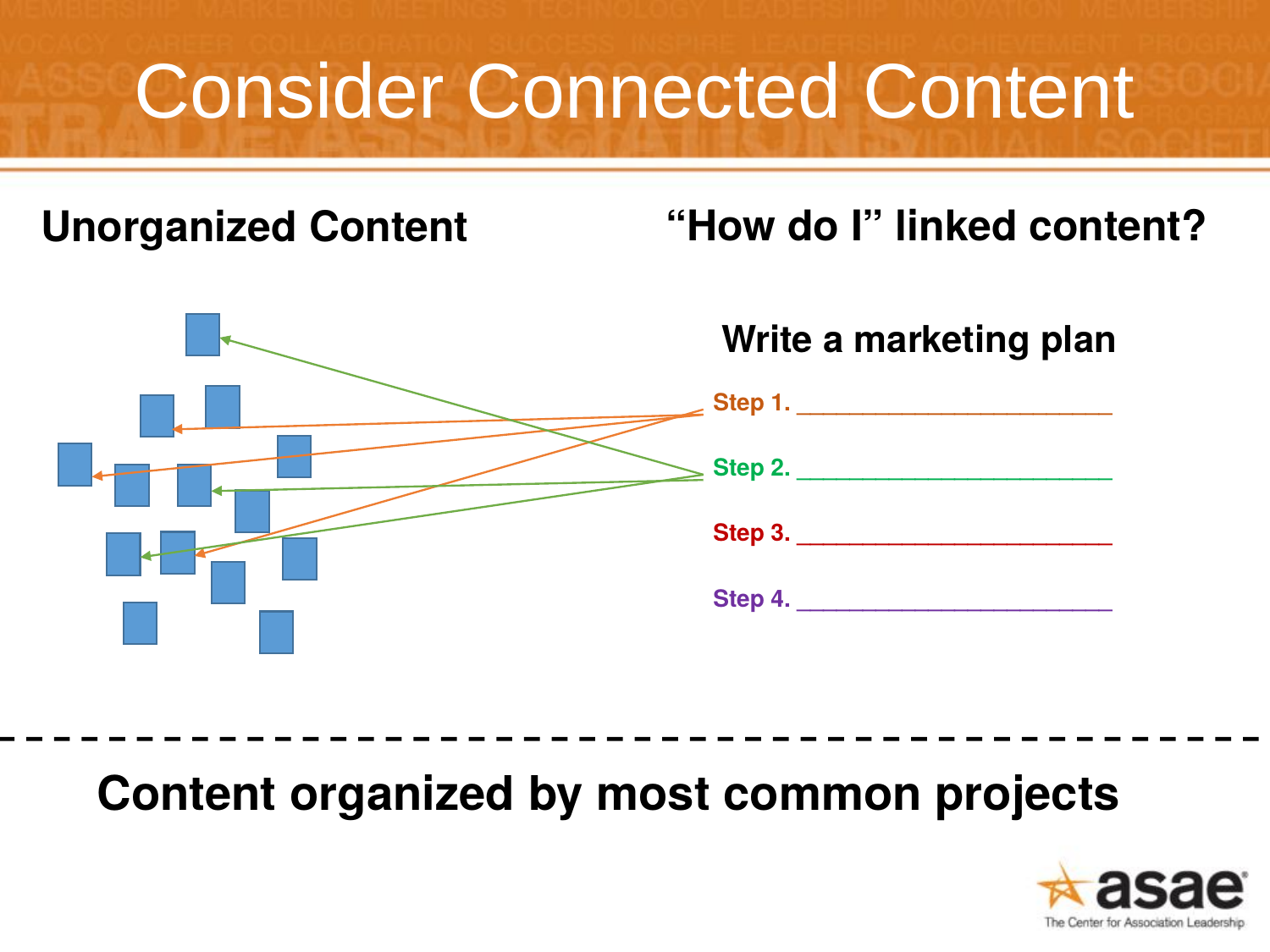

# Consider Connected Content
“How do I” linked content?
Unorganized Content
Write a marketing plan
Step 1. ________________________
Step 2. ________________________
Step 3. ________________________
Step 4. ________________________

Content organized by most common projects